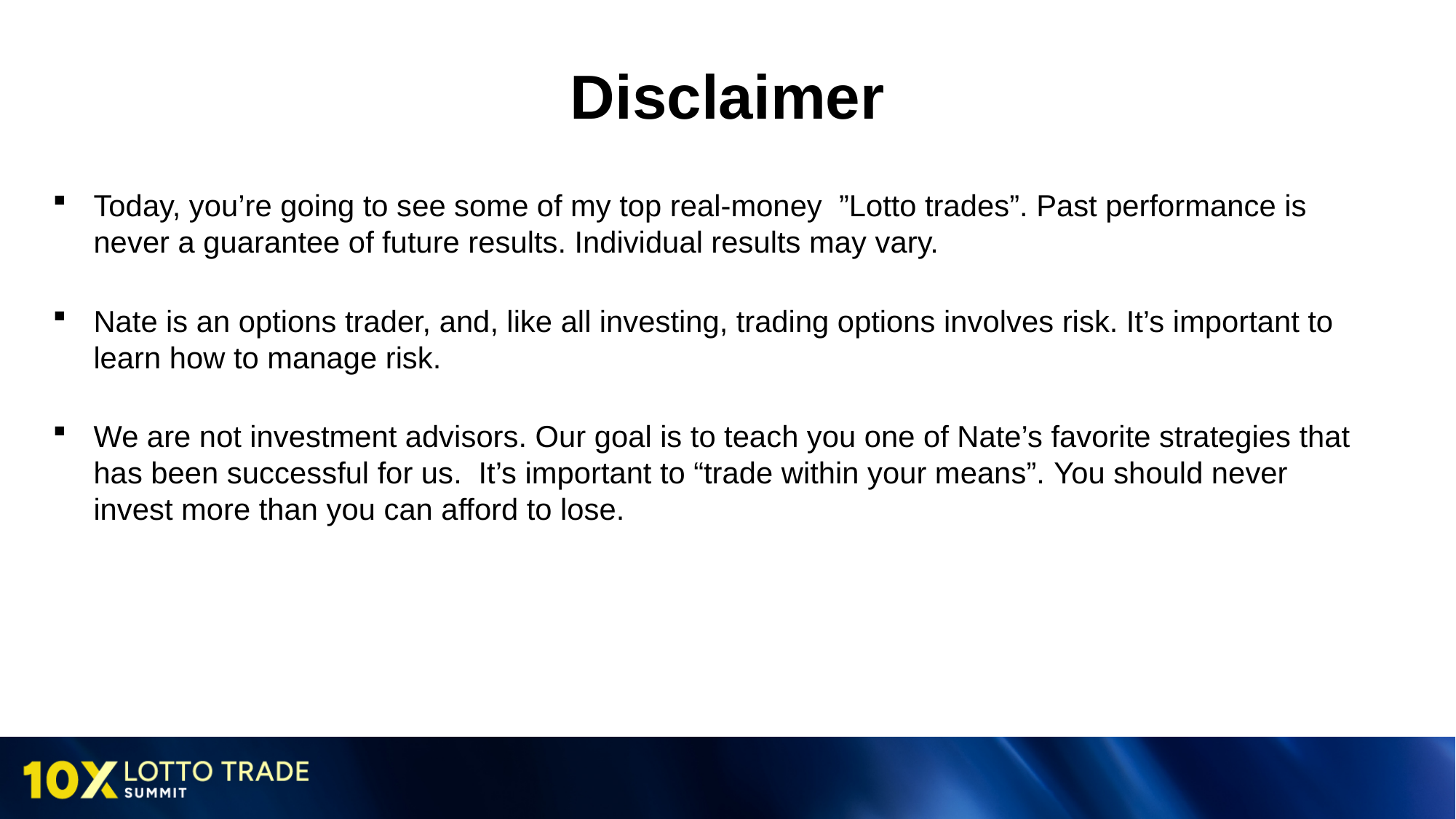

# Disclaimer
Today, you’re going to see some of my top real-money  ”Lotto trades”. Past performance is never a guarantee of future results. Individual results may vary.
Nate is an options trader, and, like all investing, trading options involves risk. It’s important to learn how to manage risk.
We are not investment advisors. Our goal is to teach you one of Nate’s favorite strategies that has been successful for us.  It’s important to “trade within your means”. You should never invest more than you can afford to lose.